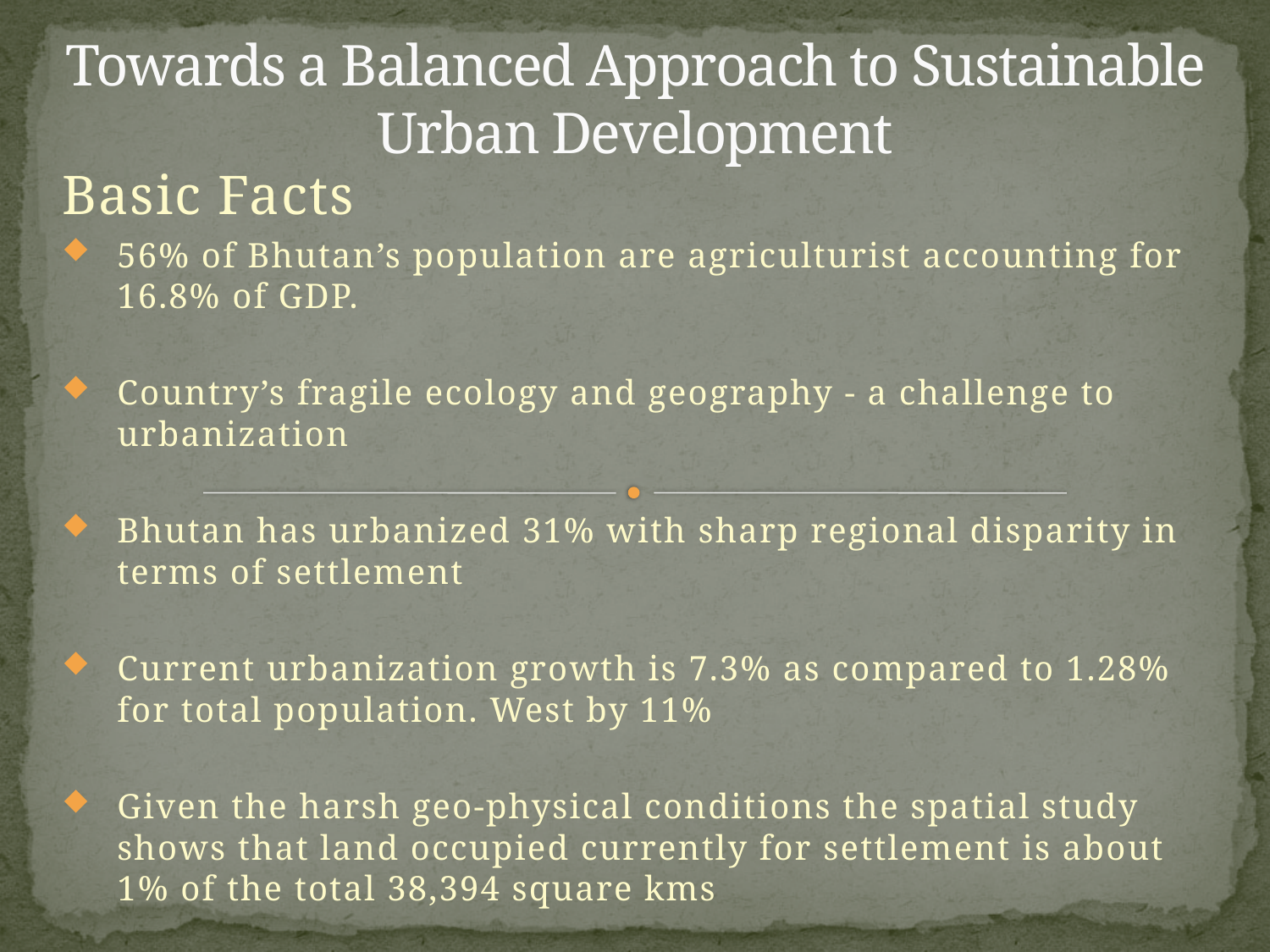

# Towards a Balanced Approach to Sustainable Urban Development
Basic Facts
56% of Bhutan’s population are agriculturist accounting for 16.8% of GDP.

Country’s fragile ecology and geography - a challenge to urbanization

Bhutan has urbanized 31% with sharp regional disparity in terms of settlement

Current urbanization growth is 7.3% as compared to 1.28% for total population. West by 11%

Given the harsh geo-physical conditions the spatial study shows that land occupied currently for settlement is about 1% of the total 38,394 square kms